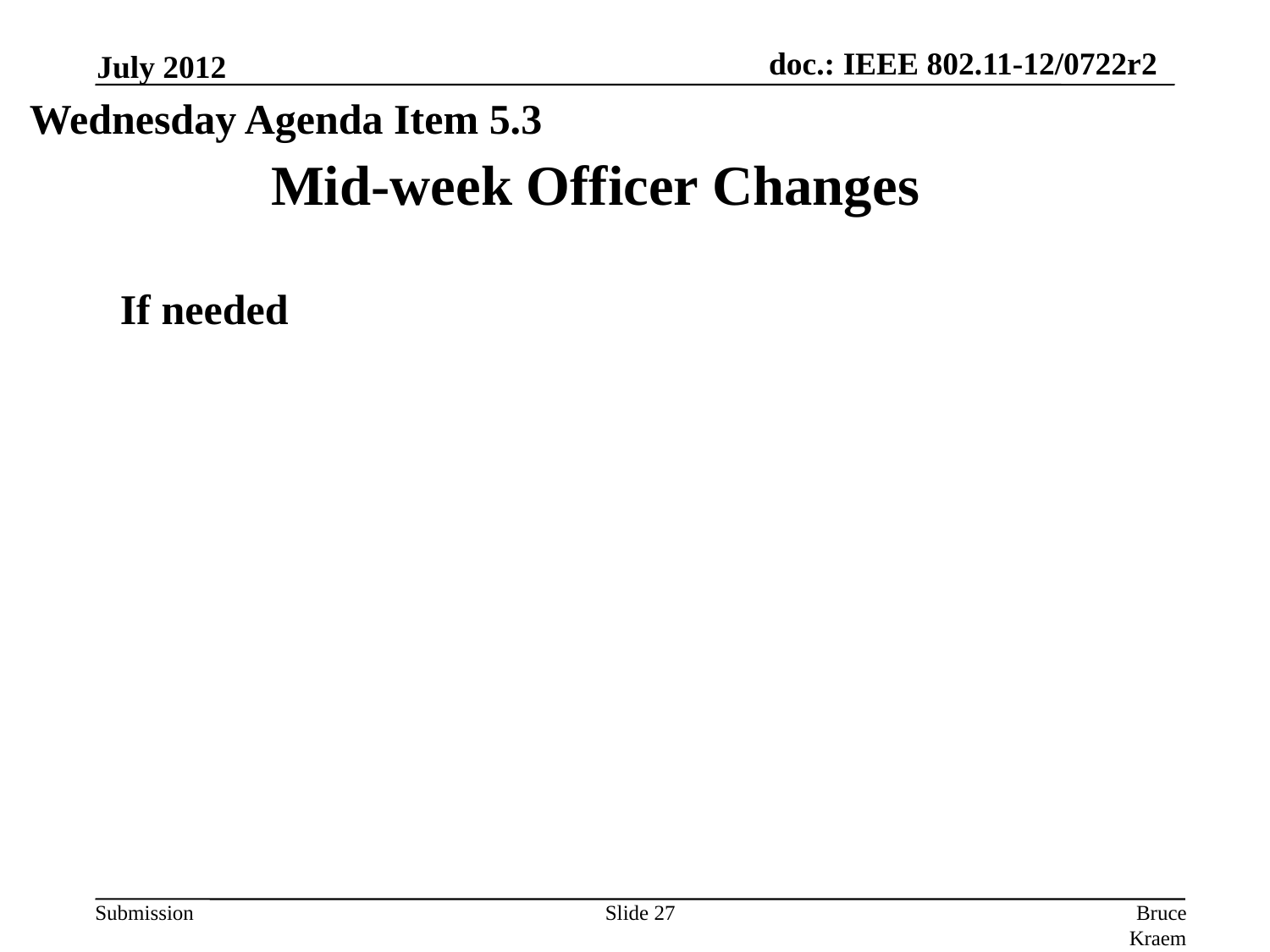

July 2012
Wednesday Agenda Item 5.3
Mid-week Officer Changes
If needed
Slide 27
Bruce Kraemer, Marvell